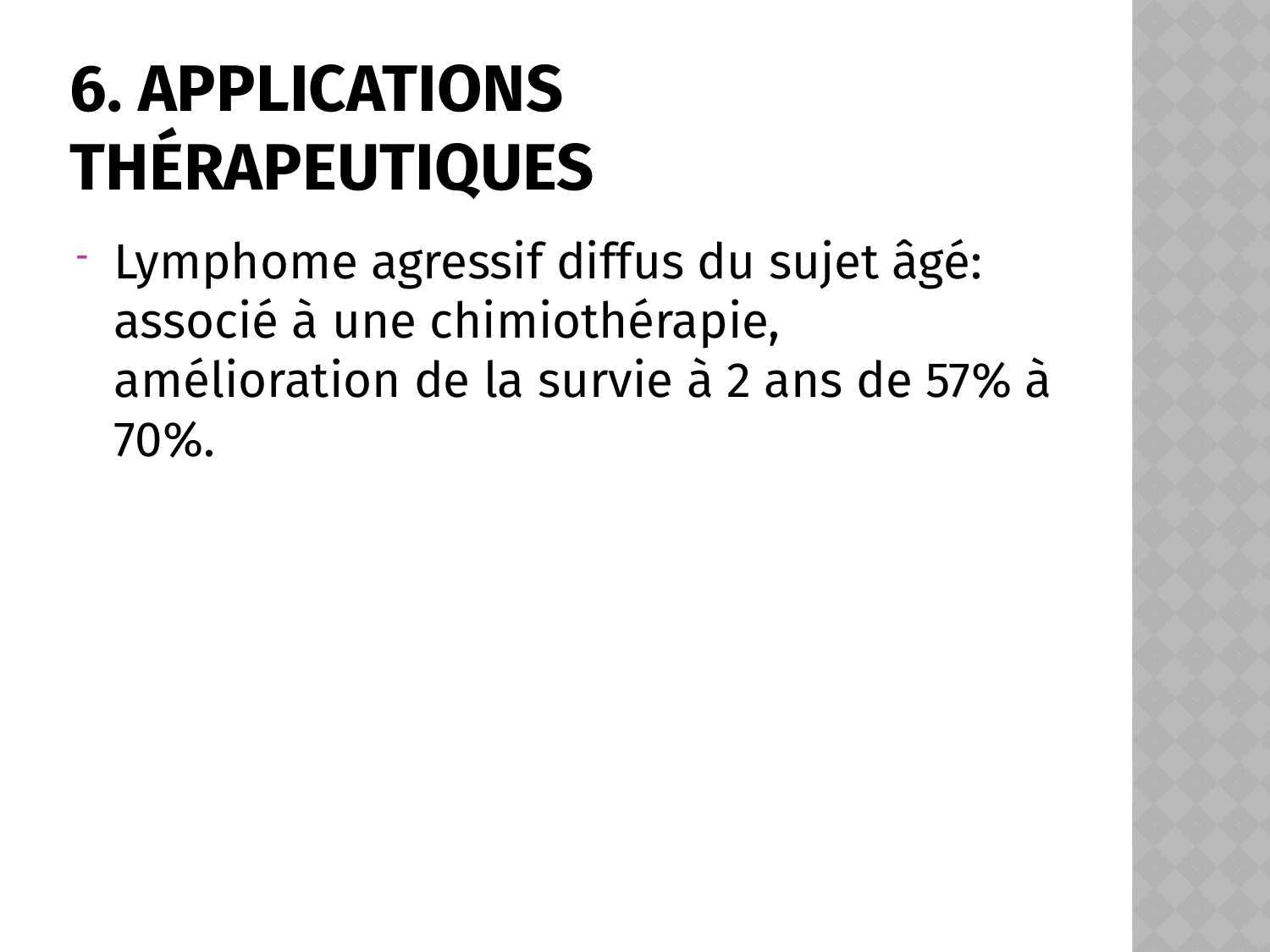

# 6. Applications thérapeutiques
Lymphome agressif diffus du sujet âgé: associé à une chimiothérapie, amélioration de la survie à 2 ans de 57% à 70%.